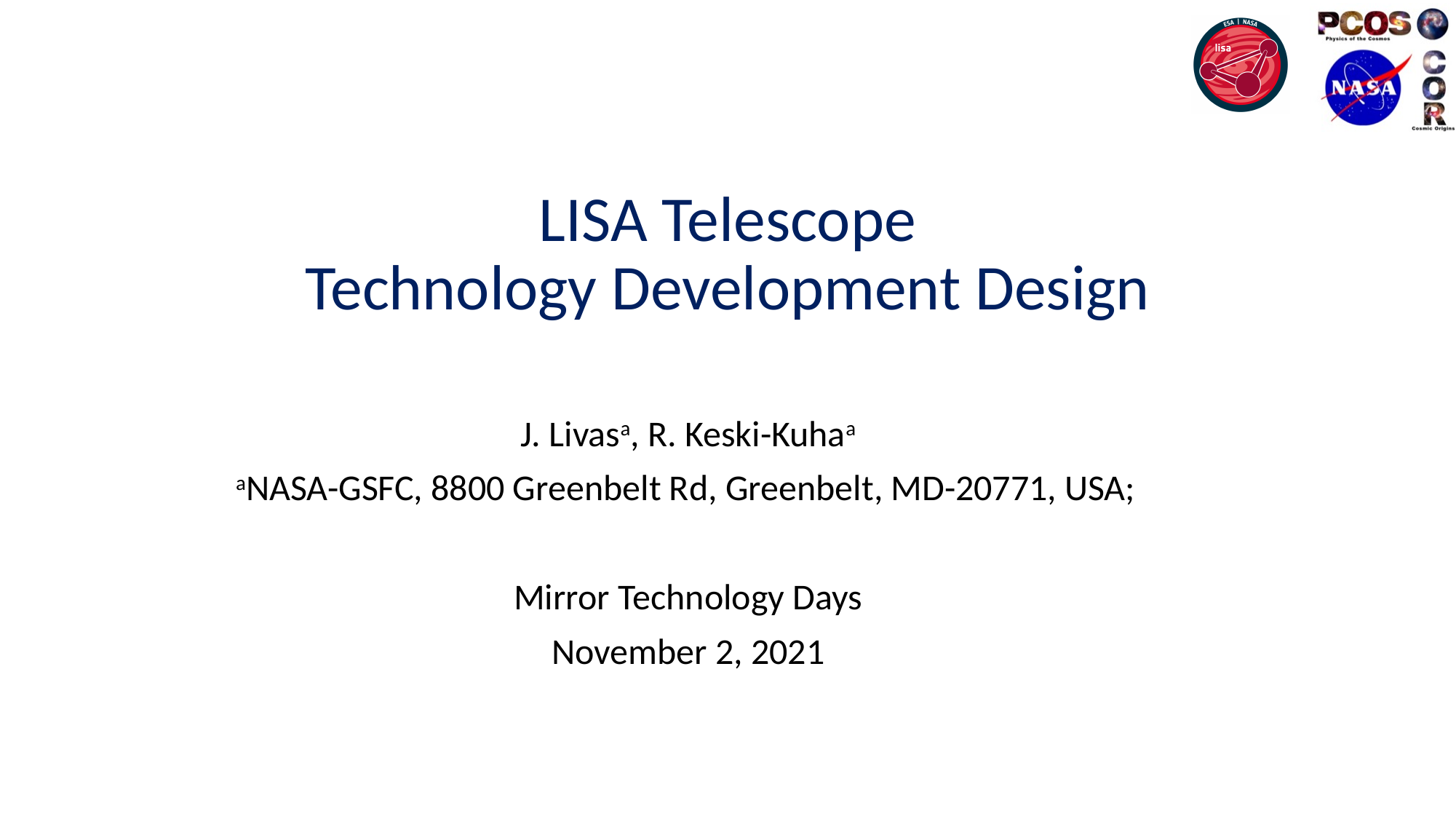

# LISA Telescope Technology Development Design
J. Livasa, R. Keski-Kuhaa
aNASA-GSFC, 8800 Greenbelt Rd, Greenbelt, MD-20771, USA;

Mirror Technology Days
November 2, 2021